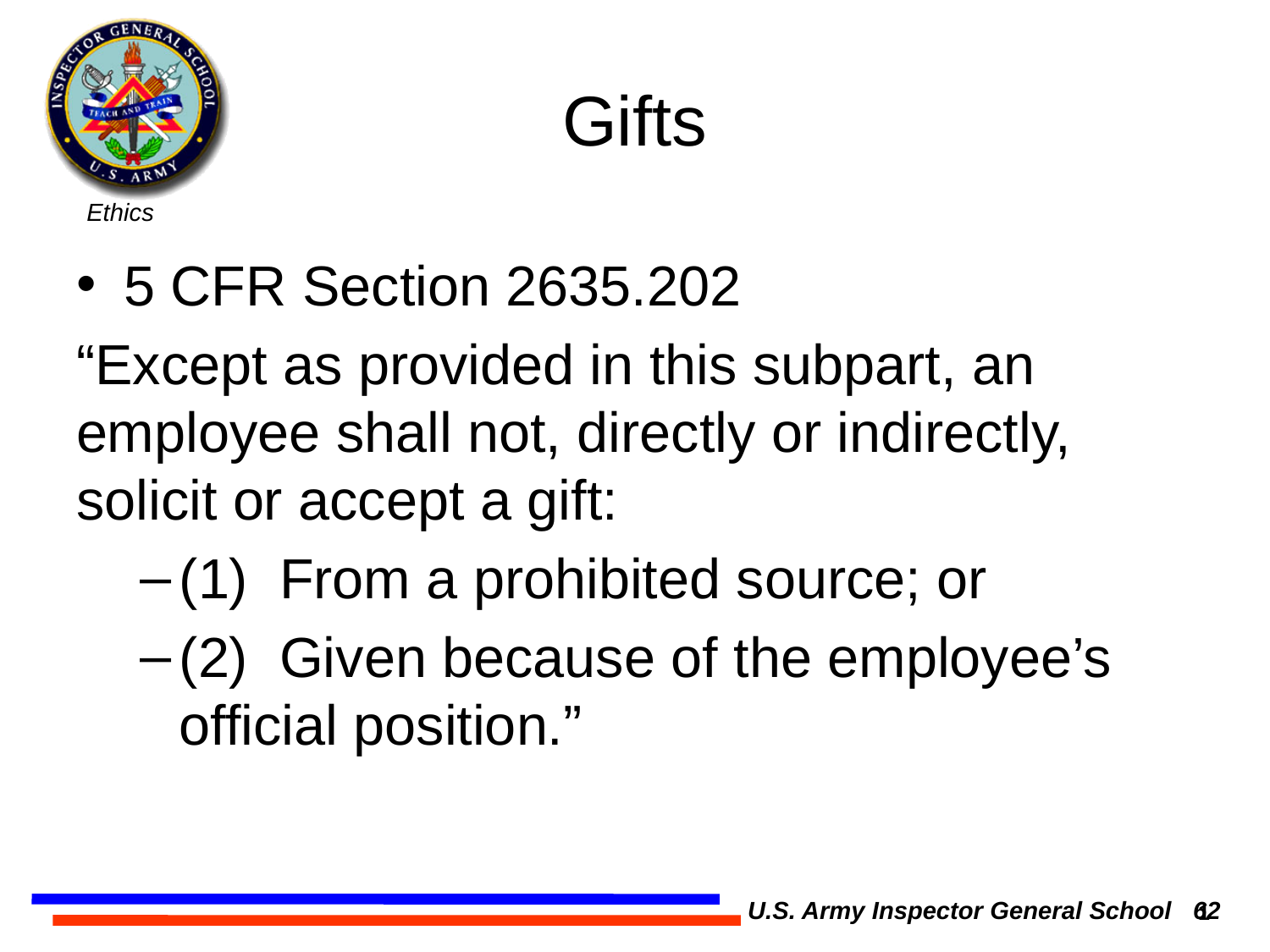

# Gifts
5 CFR Section 2635.202
“Except as provided in this subpart, an employee shall not, directly or indirectly, solicit or accept a gift:
(1)  From a prohibited source; or
(2)  Given because of the employee’s official position.”